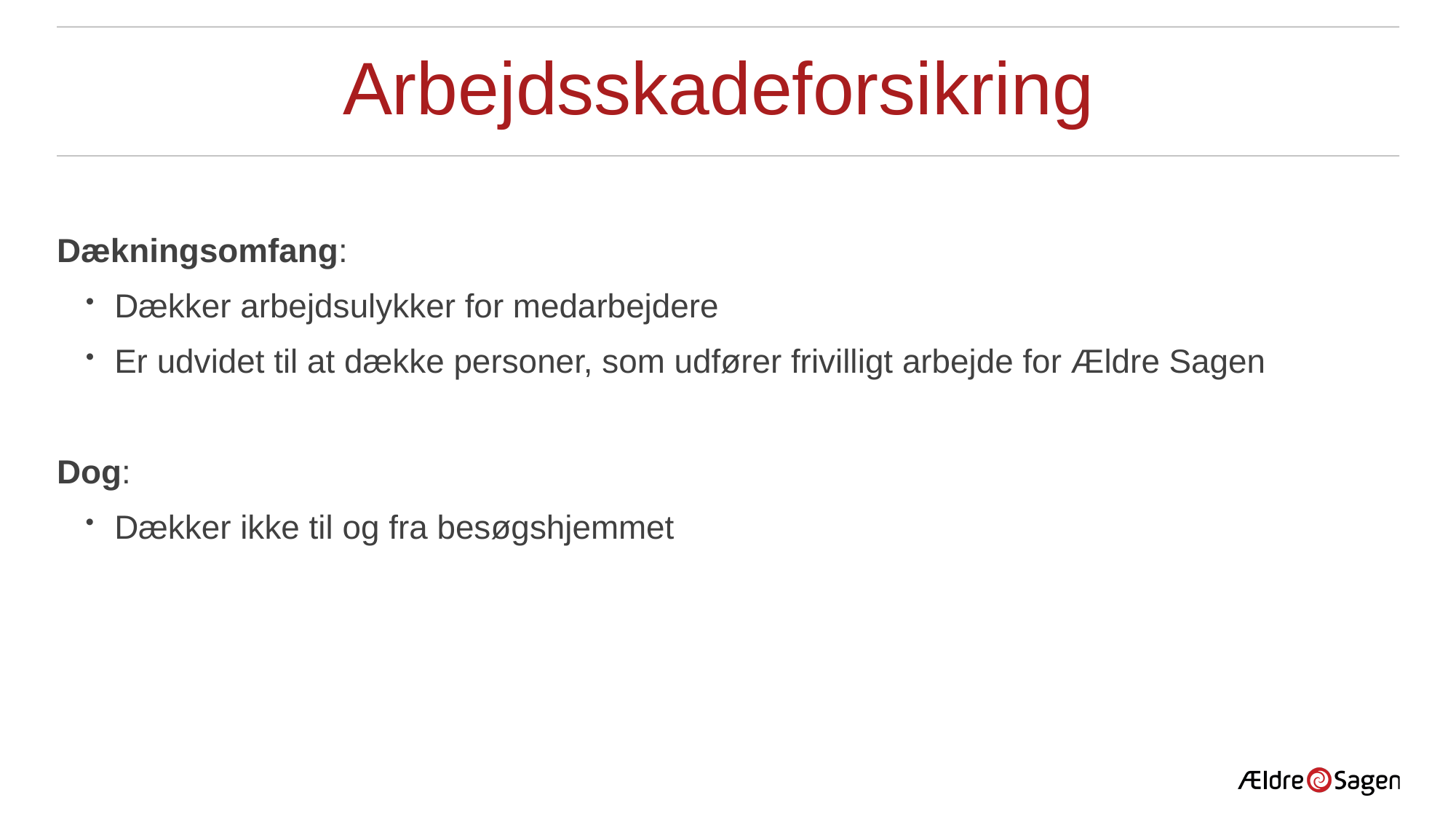

# Arbejdsskadeforsikring
Dækningsomfang:
Dækker arbejdsulykker for medarbejdere
Er udvidet til at dække personer, som udfører frivilligt arbejde for Ældre Sagen

Dog:
Dækker ikke til og fra besøgshjemmet